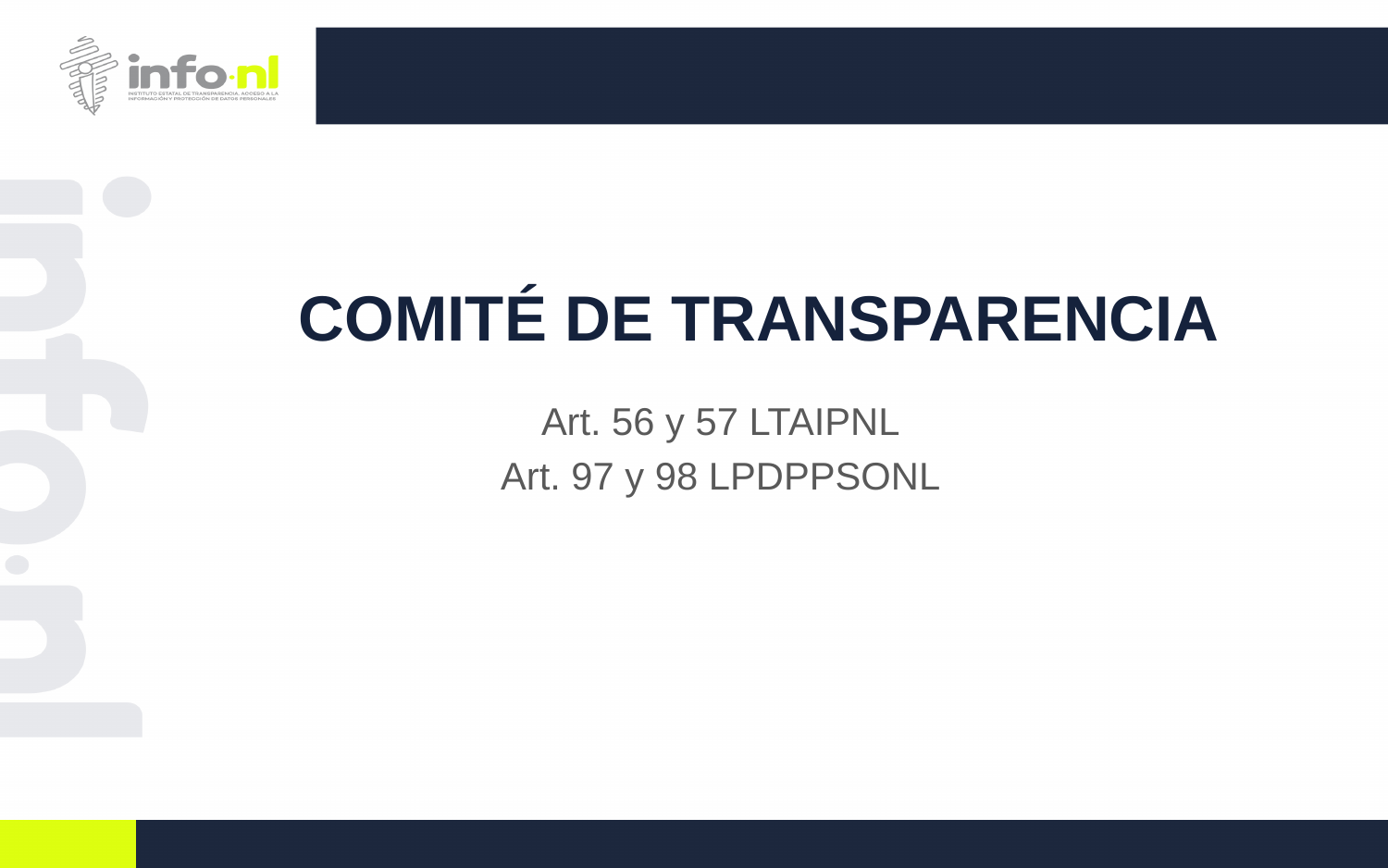

# COMITÉ DE TRANSPARENCIA
Art. 56 y 57 LTAIPNL
Art. 97 y 98 LPDPPSONL